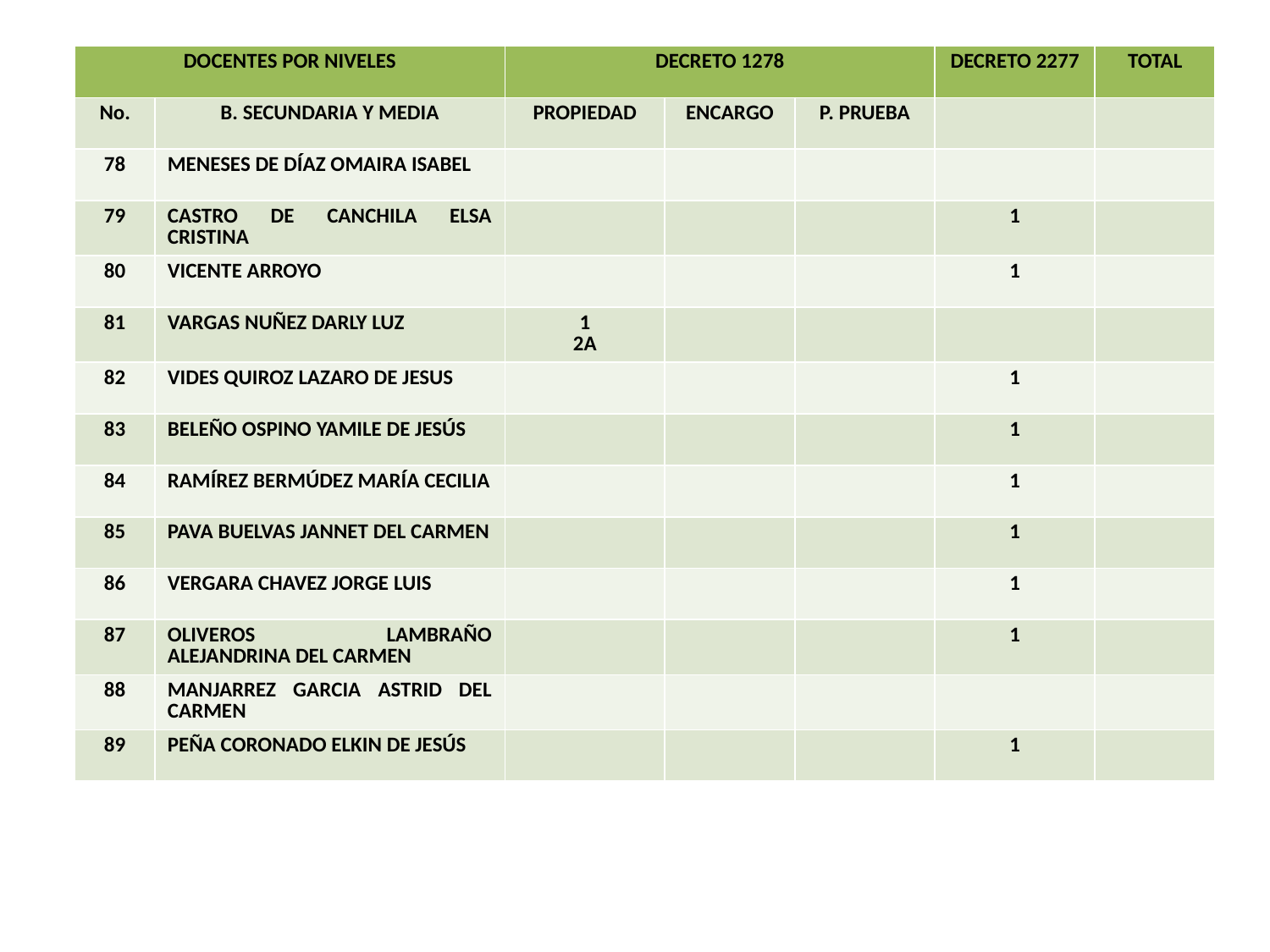

| DOCENTES POR NIVELES |  | DECRETO 1278 |  |  | DECRETO 2277 | TOTAL |
| --- | --- | --- | --- | --- | --- | --- |
| No. | B. SECUNDARIA Y MEDIA | PROPIEDAD | ENCARGO | P. PRUEBA |  |  |
| 78 | MENESES DE DÍAZ OMAIRA ISABEL |  |  |  |  |  |
| 79 | CASTRO DE CANCHILA ELSA CRISTINA |  |  |  | 1 |  |
| 80 | VICENTE ARROYO |  |  |  | 1 |  |
| 81 | VARGAS NUÑEZ DARLY LUZ | 1 2A |  |  |  |  |
| 82 | VIDES QUIROZ LAZARO DE JESUS |  |  |  | 1 |  |
| 83 | BELEÑO OSPINO YAMILE DE JESÚS |  |  |  | 1 |  |
| 84 | RAMÍREZ BERMÚDEZ MARÍA CECILIA |  |  |  | 1 |  |
| 85 | PAVA BUELVAS JANNET DEL CARMEN |  |  |  | 1 |  |
| 86 | VERGARA CHAVEZ JORGE LUIS |  |  |  | 1 |  |
| 87 | OLIVEROS LAMBRAÑO ALEJANDRINA DEL CARMEN |  |  |  | 1 |  |
| 88 | MANJARREZ GARCIA ASTRID DEL CARMEN |  |  |  |  |  |
| 89 | PEÑA CORONADO ELKIN DE JESÚS |  |  |  | 1 |  |